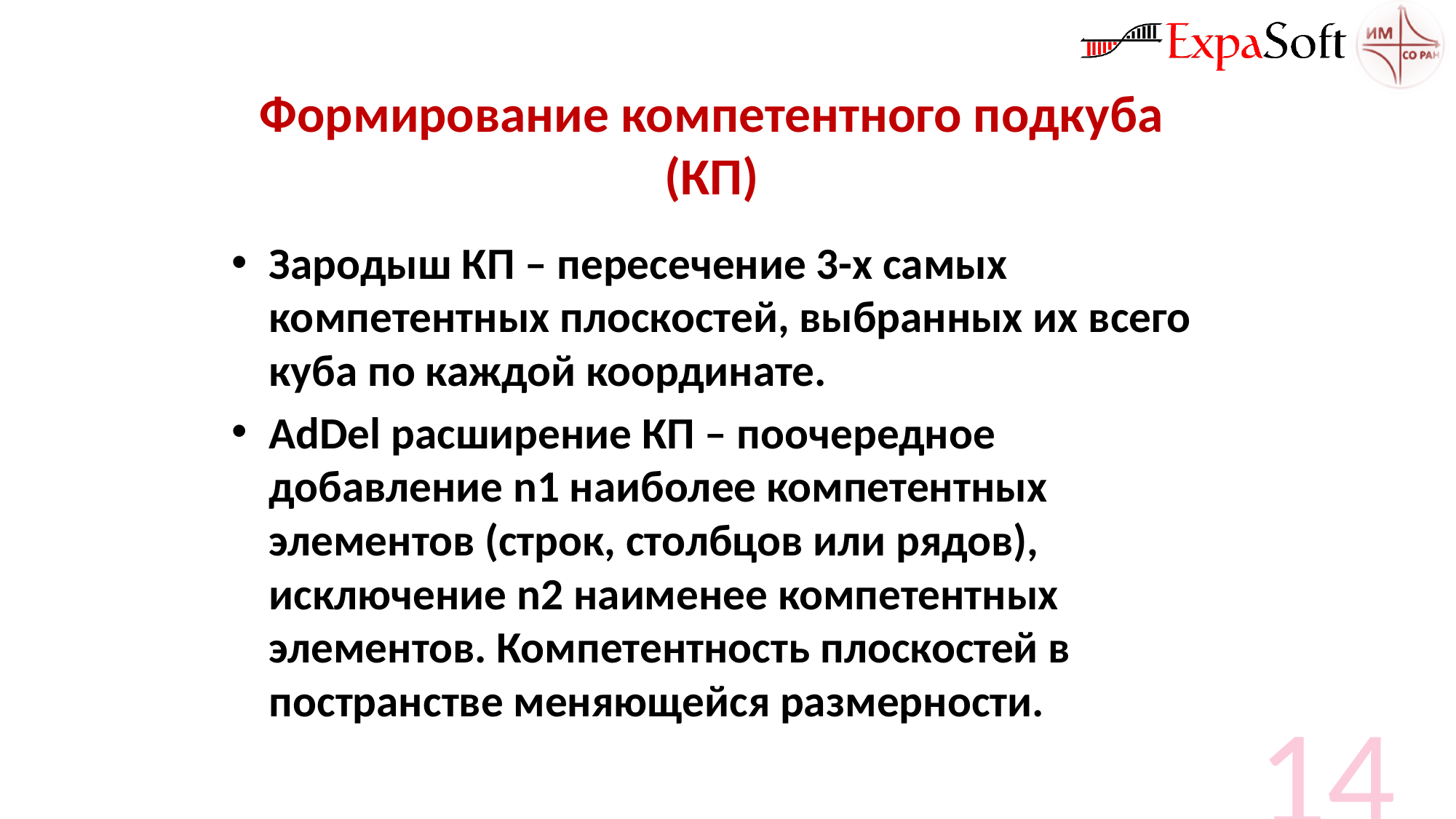

# Формирование компетентного подкуба (КП)
Зародыш КП – пересечение 3-х самых компетентных плоскостей, выбранных их всего куба по каждой координате.
AdDel расширение КП – поочередное добавление n1 наиболее компетентных элементов (строк, столбцов или рядов), исключение n2 наименее компетентных элементов. Компетентность плоскостей в постранстве меняющейся размерности.

14